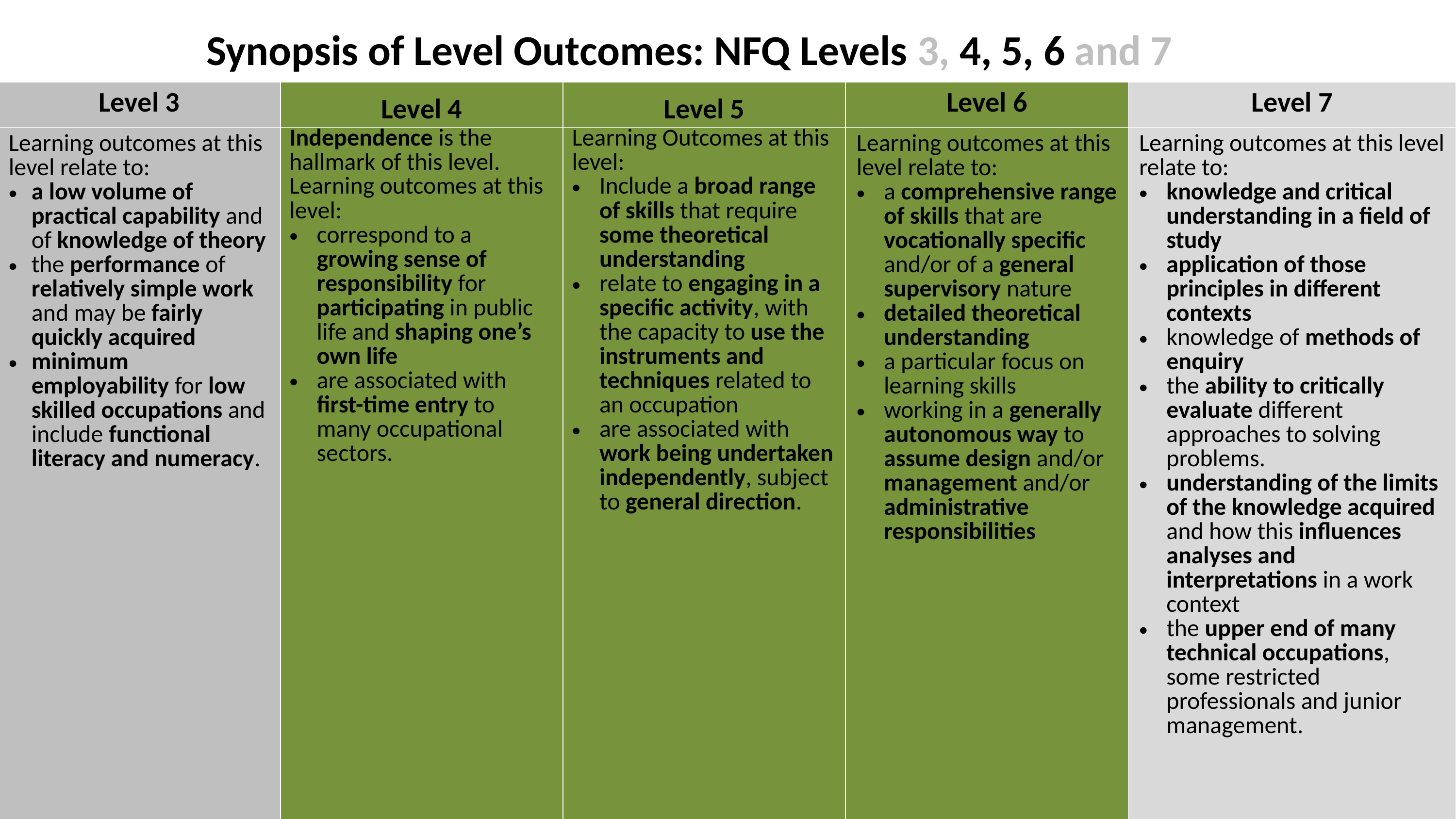

# Synopsis of Level Outcomes: NFQ Levels 3, 4, 5, 6 and 7
| Level 3 | Level 4 | Level 5 | Level 6 | Level 7 |
| --- | --- | --- | --- | --- |
| Learning outcomes at this level relate to: a low volume of practical capability and of knowledge of theory the performance of relatively simple work and may be fairly quickly acquired minimum employability for low skilled occupations and include functional literacy and numeracy. | Independence is the hallmark of this level. Learning outcomes at this level: correspond to a growing sense of responsibility for participating in public life and shaping one’s own life are associated with first-time entry to many occupational sectors. | Learning Outcomes at this level: Include a broad range of skills that require some theoretical understanding relate to engaging in a specific activity, with the capacity to use the instruments and techniques related to an occupation are associated with work being undertaken independently, subject to general direction. | Learning outcomes at this level relate to: a comprehensive range of skills that are vocationally specific and/or of a general supervisory nature detailed theoretical understanding a particular focus on learning skills working in a generally autonomous way to assume design and/or management and/or administrative responsibilities | Learning outcomes at this level relate to: knowledge and critical understanding in a field of study application of those principles in different contexts knowledge of methods of enquiry the ability to critically evaluate different approaches to solving problems. understanding of the limits of the knowledge acquired and how this influences analyses and interpretations in a work context the upper end of many technical occupations, some restricted professionals and junior management. |